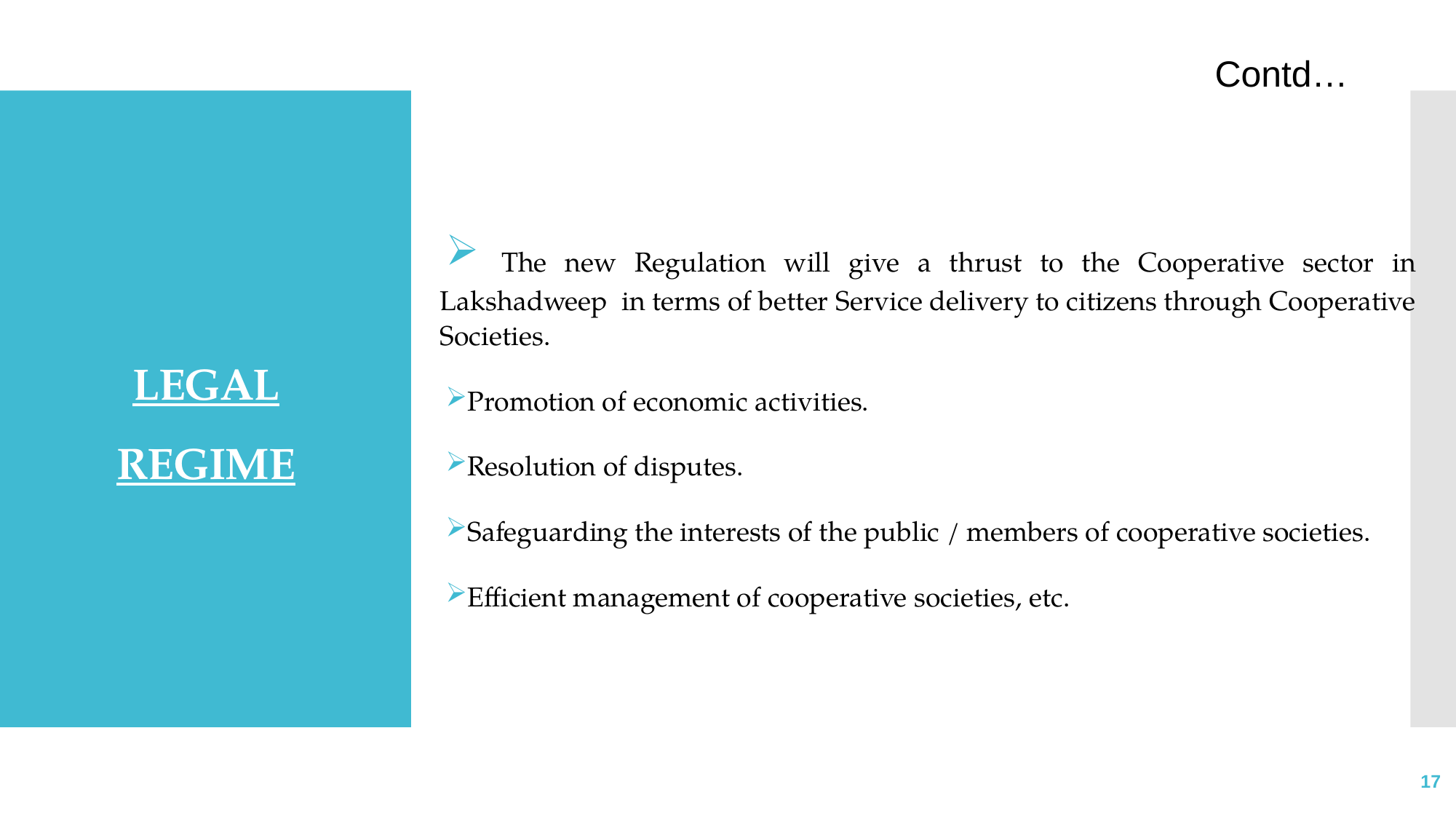

Contd…

 The new Regulation will give a thrust to the Cooperative sector in Lakshadweep  in terms of better Service delivery to citizens through Cooperative Societies.
Promotion of economic activities.
Resolution of disputes.
Safeguarding the interests of the public / members of cooperative societies.
Efficient management of cooperative societies, etc.

# LEGAL REGIME
17